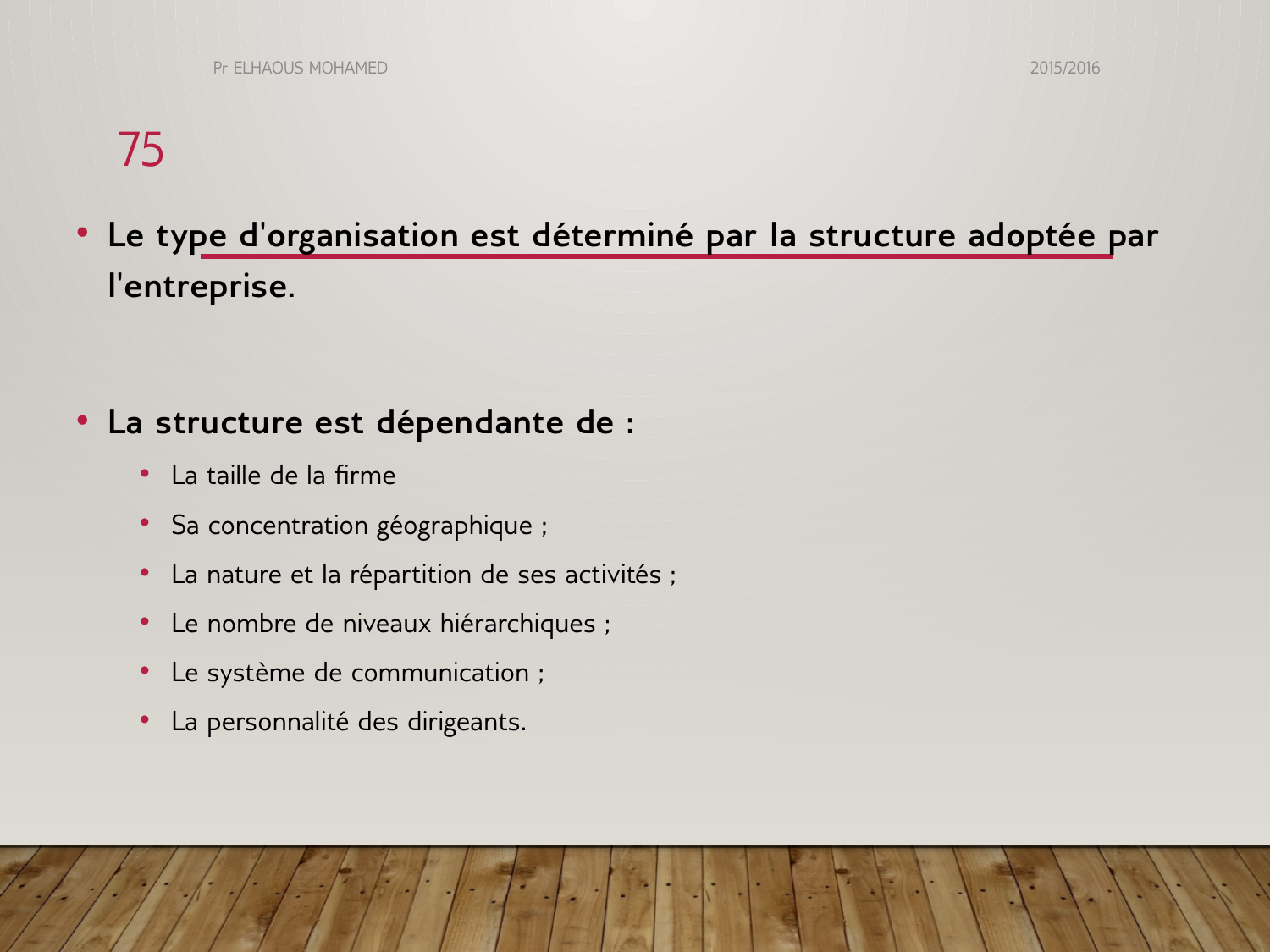

Pr ELHAOUS MOHAMED
2015/2016
75
#
Le type d'organisation est déterminé par la structure adoptée par l'entreprise.

La structure est dépendante de :
La taille de la firme
Sa concentration géographique ;
La nature et la répartition de ses activités ;
Le nombre de niveaux hiérarchiques ;
Le système de communication ;
La personnalité des dirigeants.